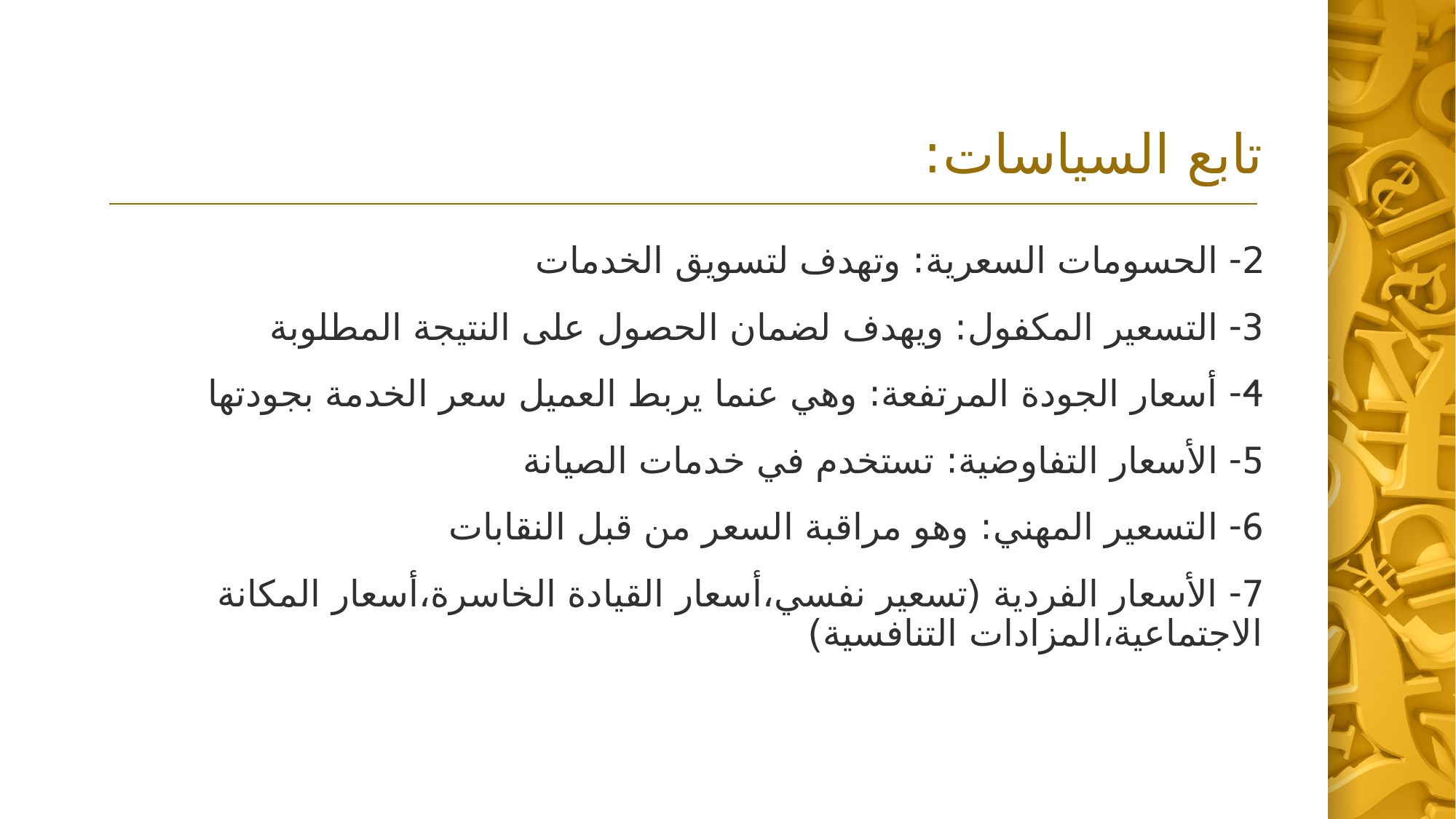

# تابع السياسات:
2- الحسومات السعرية: وتهدف لتسويق الخدمات
3- التسعير المكفول: ويهدف لضمان الحصول على النتيجة المطلوبة
4- أسعار الجودة المرتفعة: وهي عنما يربط العميل سعر الخدمة بجودتها
5- الأسعار التفاوضية: تستخدم في خدمات الصيانة
6- التسعير المهني: وهو مراقبة السعر من قبل النقابات
7- الأسعار الفردية (تسعير نفسي،أسعار القيادة الخاسرة،أسعار المكانة الاجتماعية،المزادات التنافسية)